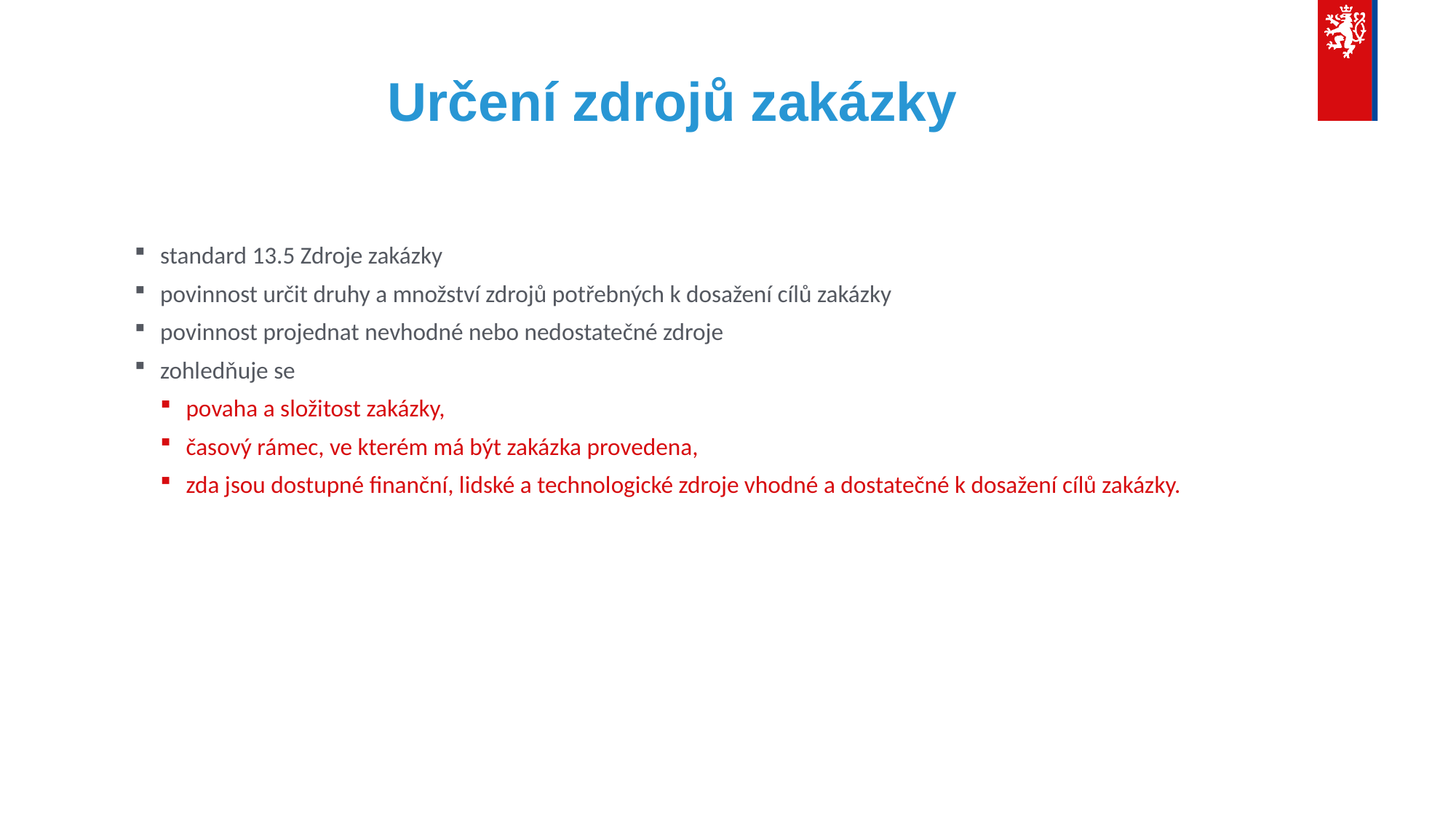

# Určení zdrojů zakázky

standard 13.5 Zdroje zakázky
povinnost určit druhy a množství zdrojů potřebných k dosažení cílů zakázky
povinnost projednat nevhodné nebo nedostatečné zdroje
zohledňuje se
povaha a složitost zakázky,
časový rámec, ve kterém má být zakázka provedena,
zda jsou dostupné finanční, lidské a technologické zdroje vhodné a dostatečné k dosažení cílů zakázky.